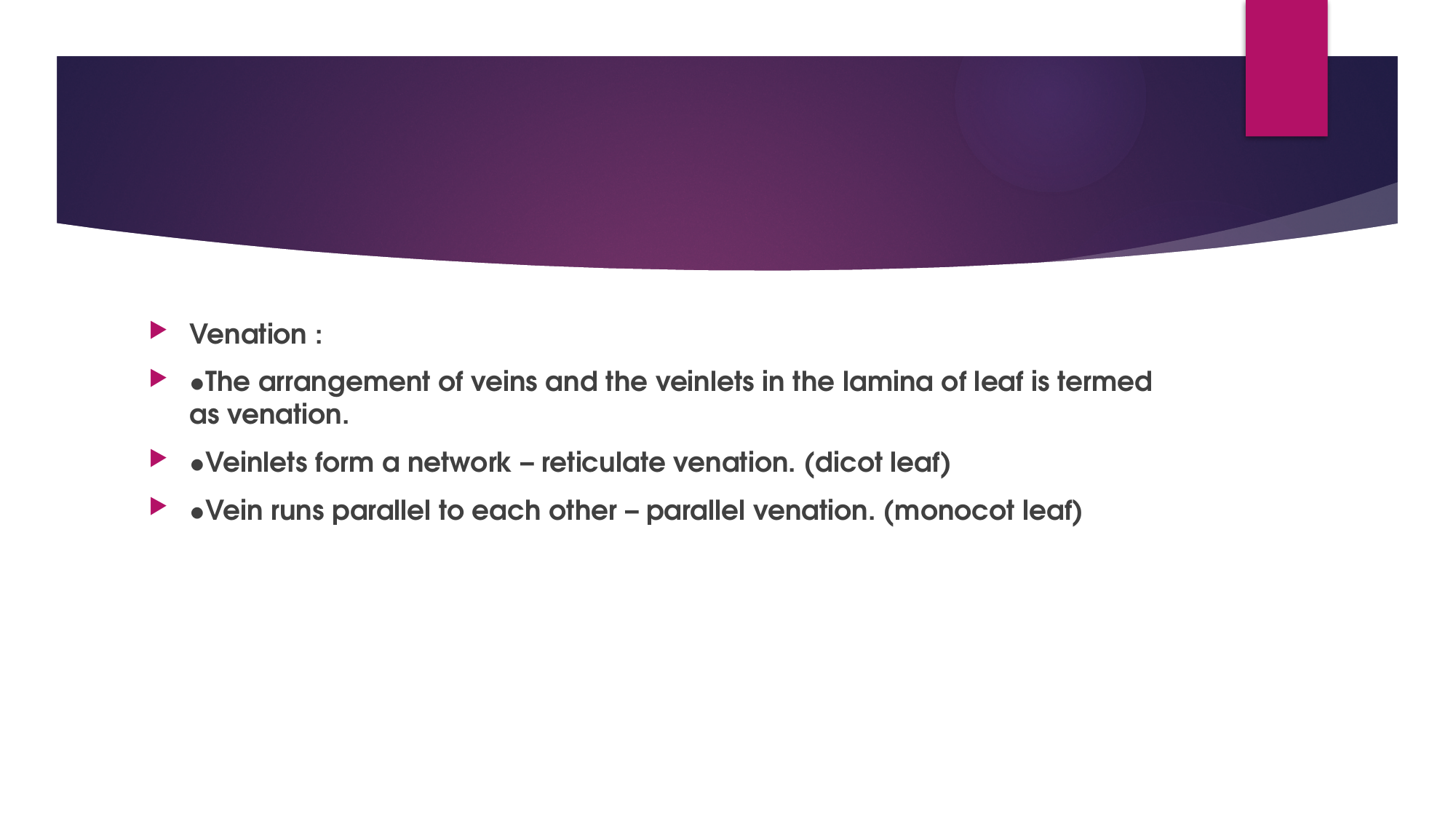

#
Venation :
•The arrangement of veins and the veinlets in the lamina of leaf is termed as venation.
•Veinlets form a network – reticulate venation. (dicot leaf)
•Vein runs parallel to each other – parallel venation. (monocot leaf)